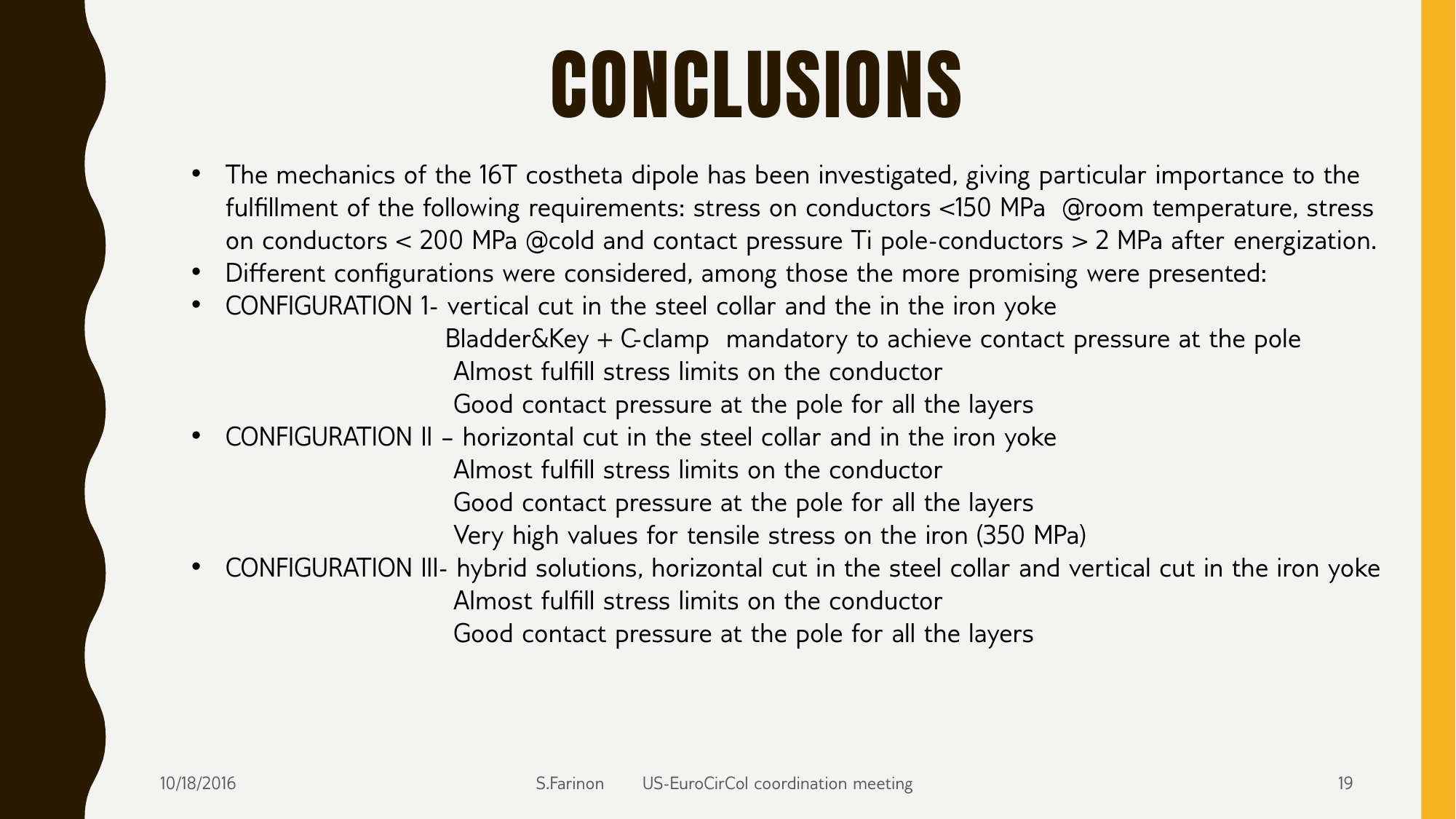

# Conclusions
The mechanics of the 16T costheta dipole has been investigated, giving particular importance to the fulfillment of the following requirements: stress on conductors <150 MPa  @room temperature, stress on conductors < 200 MPa @cold and contact pressure Ti pole-conductors > 2 MPa after energization.
Different configurations were considered, among those the more promising were presented:
CONFIGURATION 1- vertical cut in the steel collar and the in the iron yoke
                               Bladder&Key + C-clamp  mandatory to achieve contact pressure at the pole
                                Almost fulfill stress limits on the conductor
                                Good contact pressure at the pole for all the layers
CONFIGURATION II – horizontal cut in the steel collar and in the iron yoke
                                Almost fulfill stress limits on the conductor
                                Good contact pressure at the pole for all the layers
                                Very high values for tensile stress on the iron (350 MPa)
CONFIGURATION III- hybrid solutions, horizontal cut in the steel collar and vertical cut in the iron yoke
                                Almost fulfill stress limits on the conductor
                                Good contact pressure at the pole for all the layers

10/18/2016
S.Farinon       US-EuroCirCol coordination meeting
19